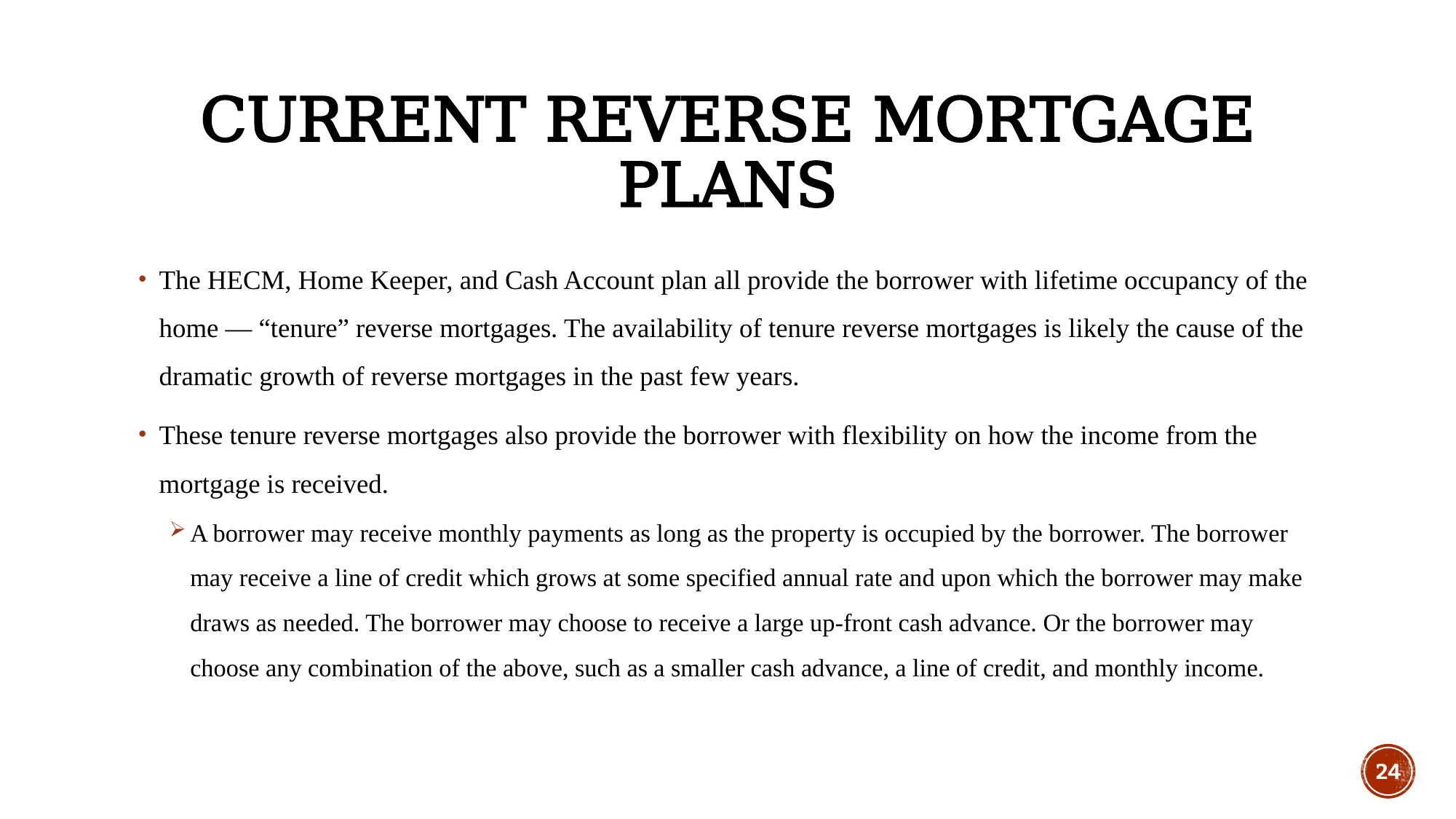

# Current reverse mortgage plans
The HECM, Home Keeper, and Cash Account plan all provide the borrower with lifetime occupancy of the home — “tenure” reverse mortgages. The availability of tenure reverse mortgages is likely the cause of the dramatic growth of reverse mortgages in the past few years.
These tenure reverse mortgages also provide the borrower with flexibility on how the income from the mortgage is received.
A borrower may receive monthly payments as long as the property is occupied by the borrower. The borrower may receive a line of credit which grows at some specified annual rate and upon which the borrower may make draws as needed. The borrower may choose to receive a large up-front cash advance. Or the borrower may choose any combination of the above, such as a smaller cash advance, a line of credit, and monthly income.
24